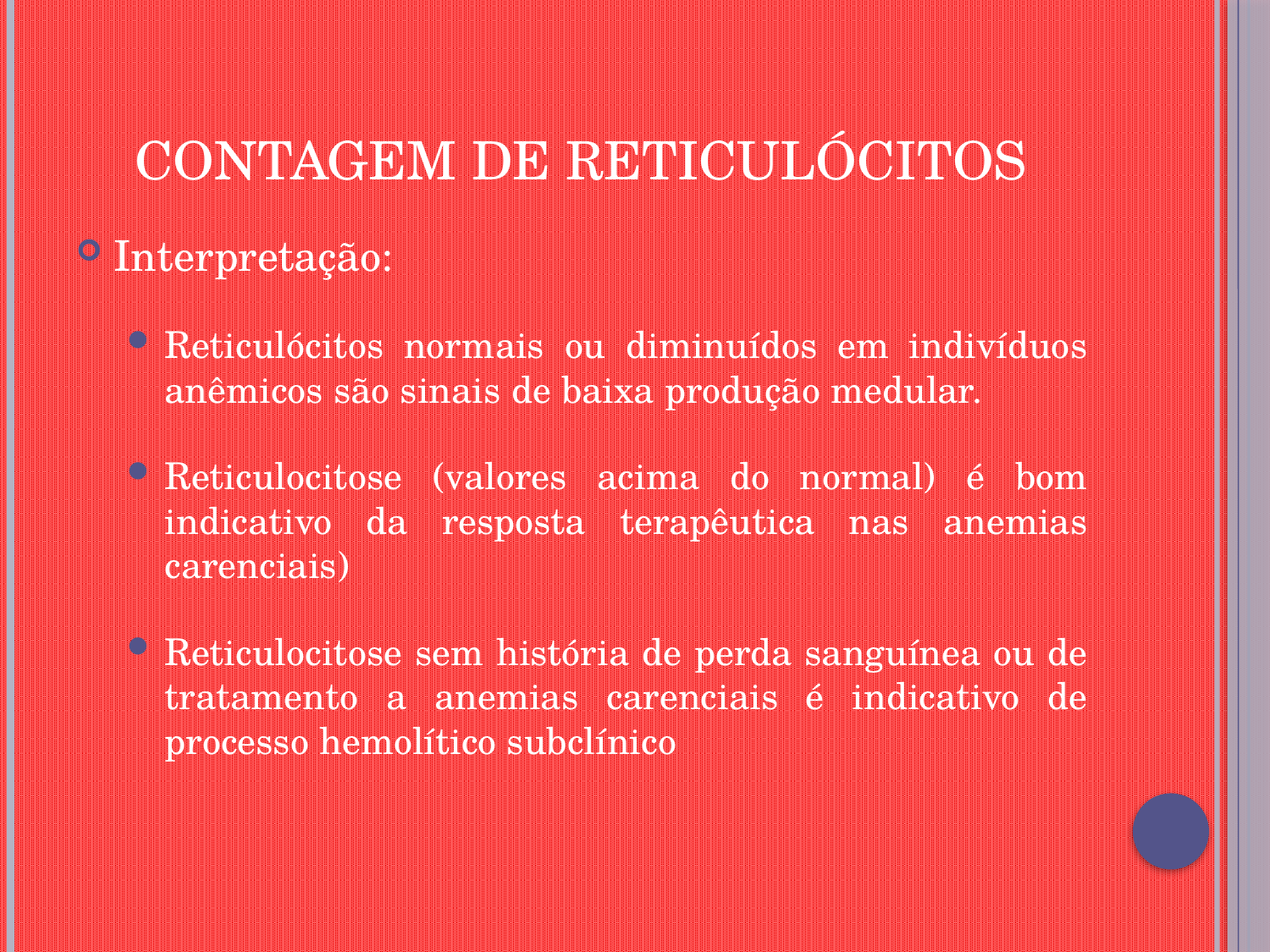

# Contagem de reticulócitos
Interpretação:
Reticulócitos normais ou diminuídos em indivíduos anêmicos são sinais de baixa produção medular.
Reticulocitose (valores acima do normal) é bom indicativo da resposta terapêutica nas anemias carenciais)
Reticulocitose sem história de perda sanguínea ou de tratamento a anemias carenciais é indicativo de processo hemolítico subclínico